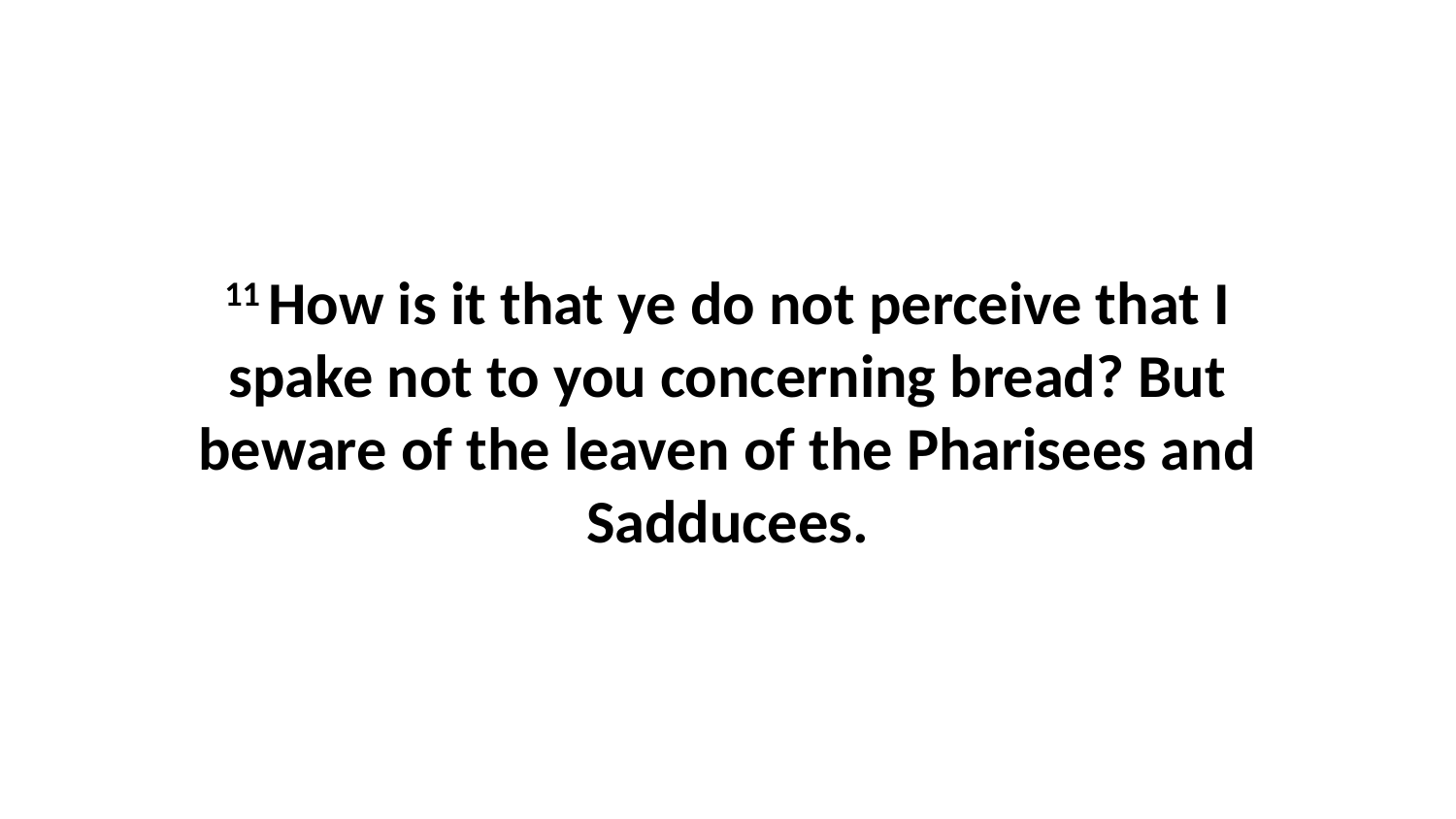

11 How is it that ye do not perceive that I spake not to you concerning bread? But beware of the leaven of the Pharisees and Sadducees.